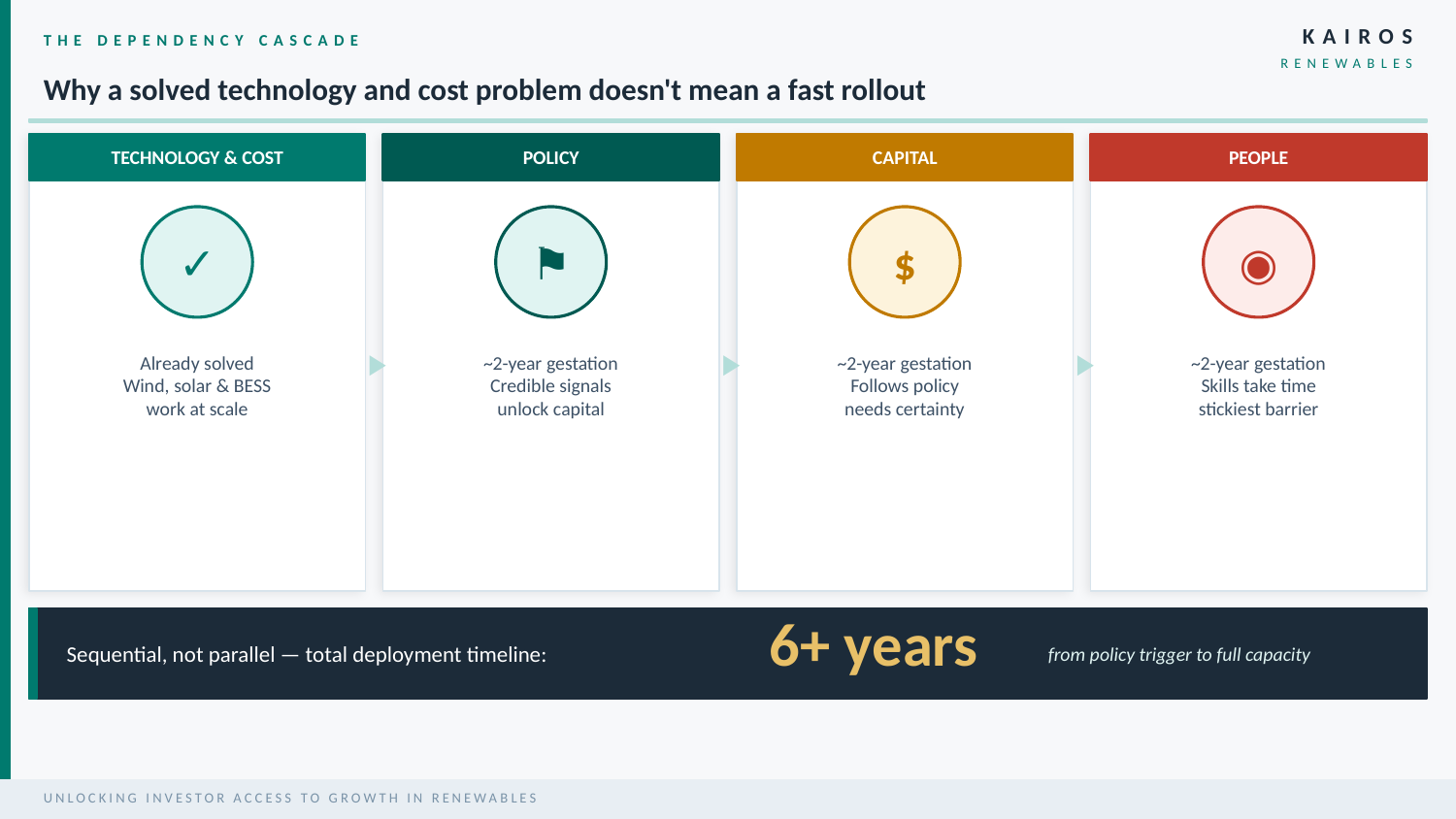

KAIROS
THE DEPENDENCY CASCADE
RENEWABLES
Why a solved technology and cost problem doesn't mean a fast rollout

TECHNOLOGY & COST
POLICY
CAPITAL
PEOPLE

✓

⚑

$

◉
▶
▶
▶
Already solved
Wind, solar & BESS
work at scale
~2-year gestation
Credible signals
unlock capital
~2-year gestation
Follows policy
needs certainty
~2-year gestation
Skills take time
stickiest barrier

6+ years
Sequential, not parallel — total deployment timeline:
from policy trigger to full capacity

UNLOCKING INVESTOR ACCESS TO GROWTH IN RENEWABLES